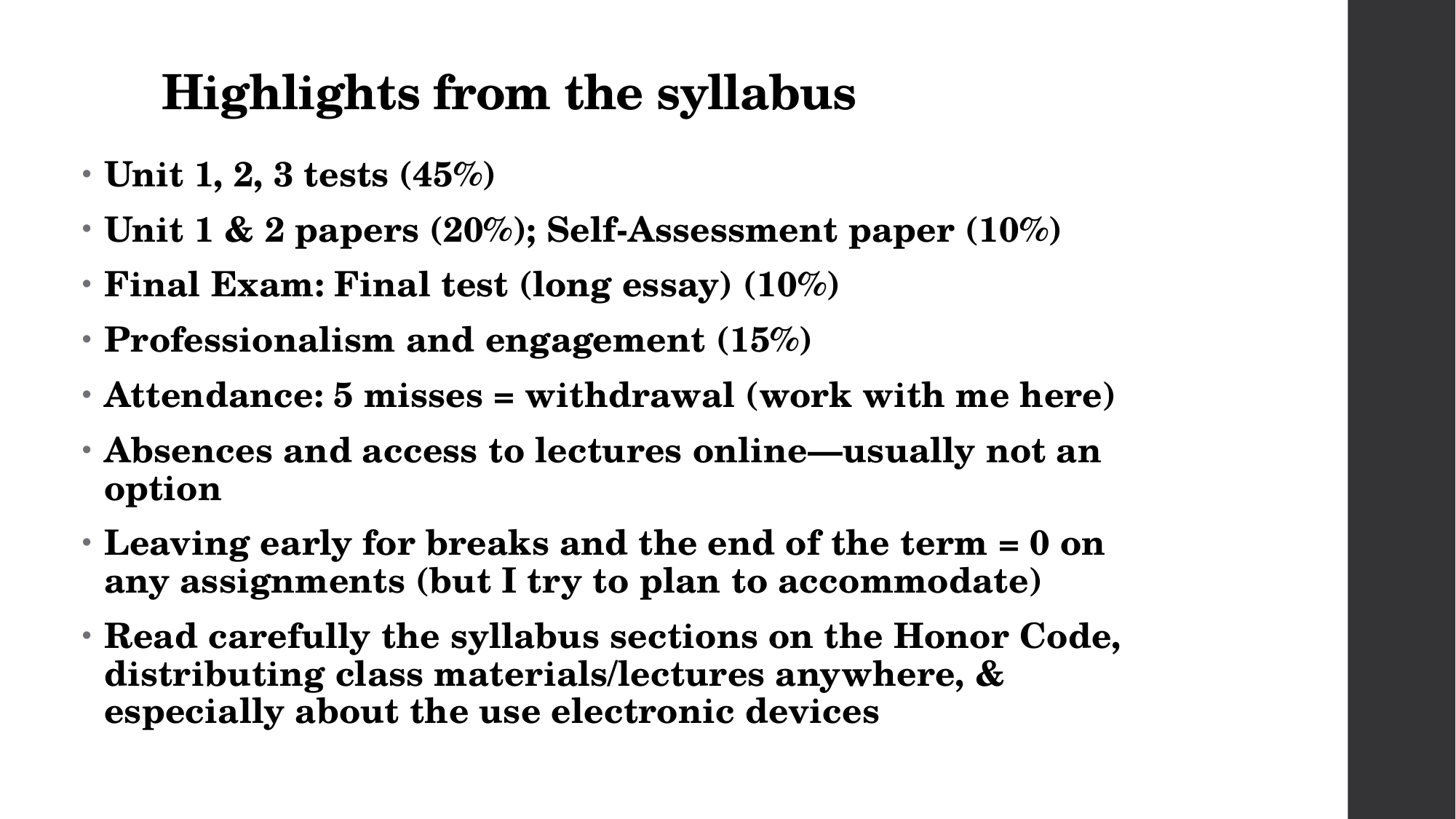

# Highlights from the syllabus
Unit 1, 2, 3 tests (45%)
Unit 1 & 2 papers (20%); Self-Assessment paper (10%)
Final Exam: Final test (long essay) (10%)
Professionalism and engagement (15%)
Attendance: 5 misses = withdrawal (work with me here)
Absences and access to lectures online—usually not an option
Leaving early for breaks and the end of the term = 0 on any assignments (but I try to plan to accommodate)
Read carefully the syllabus sections on the Honor Code, distributing class materials/lectures anywhere, & especially about the use electronic devices